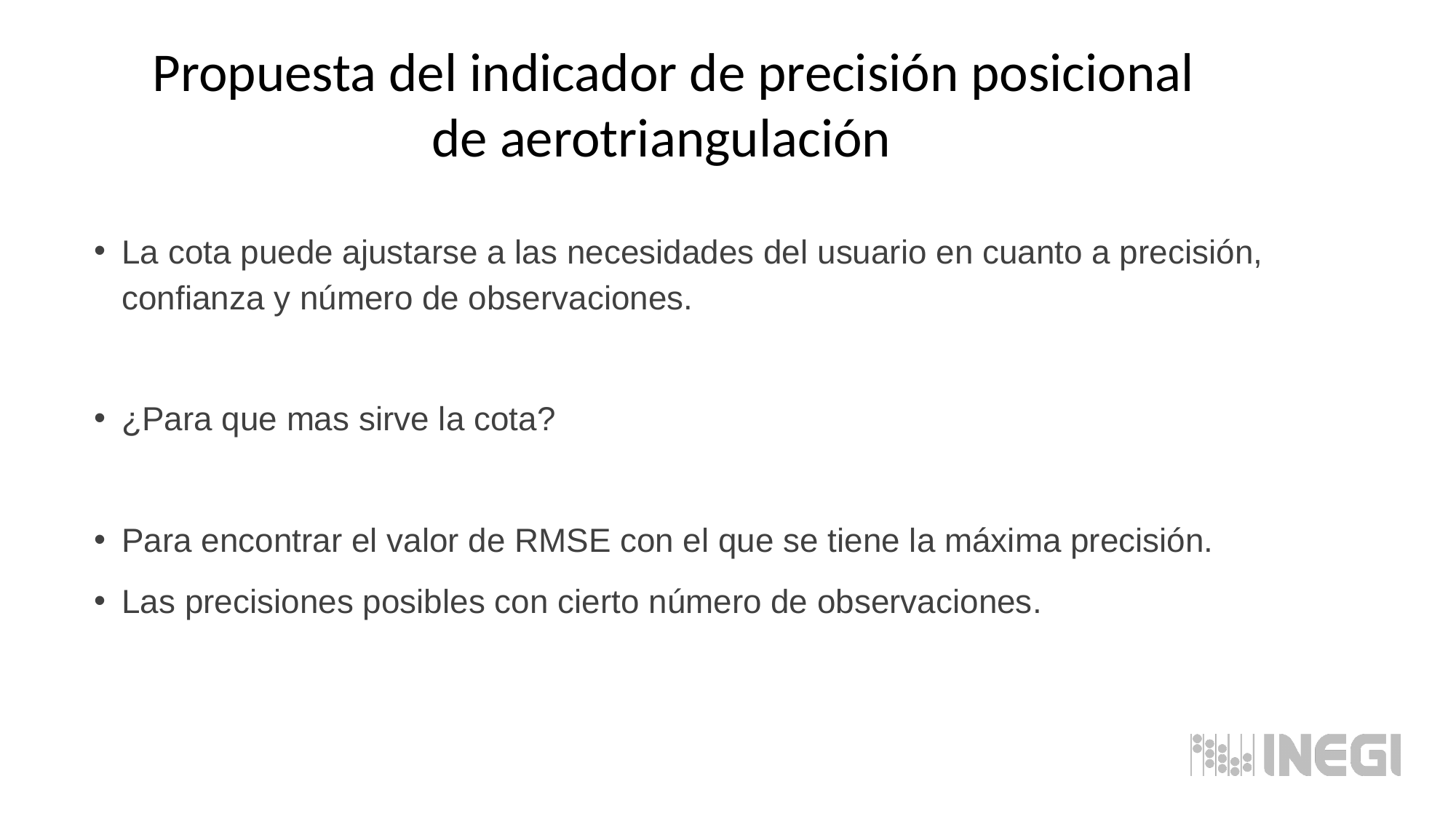

Propuesta del indicador de precisión posicional de aerotriangulación
La cota puede ajustarse a las necesidades del usuario en cuanto a precisión, confianza y número de observaciones.

¿Para que mas sirve la cota?

Para encontrar el valor de RMSE con el que se tiene la máxima precisión.
Las precisiones posibles con cierto número de observaciones.